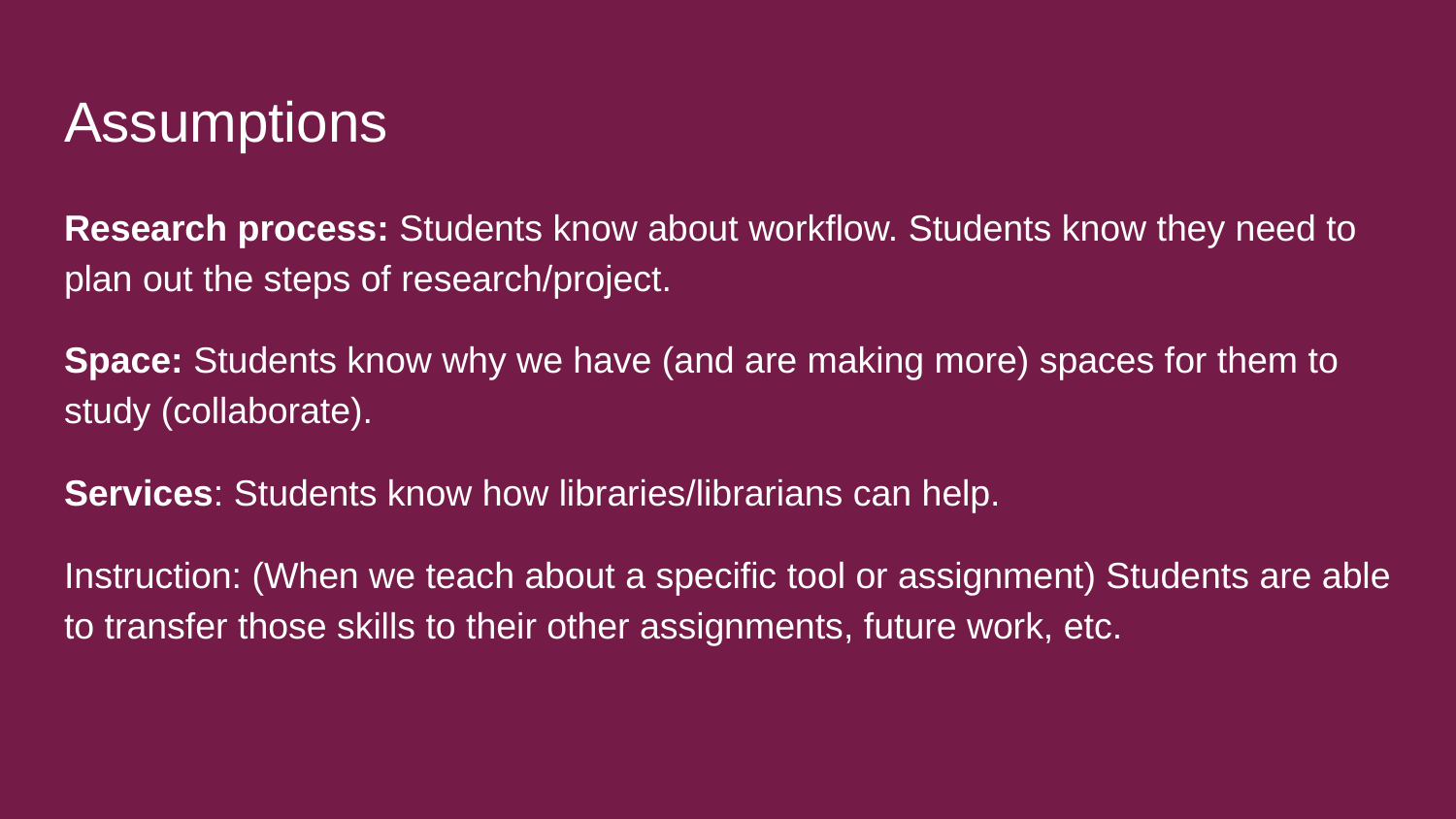

# Assumptions
Research process: Students know about workflow. Students know they need to plan out the steps of research/project.
Space: Students know why we have (and are making more) spaces for them to study (collaborate).
Services: Students know how libraries/librarians can help.
Instruction: (When we teach about a specific tool or assignment) Students are able to transfer those skills to their other assignments, future work, etc.